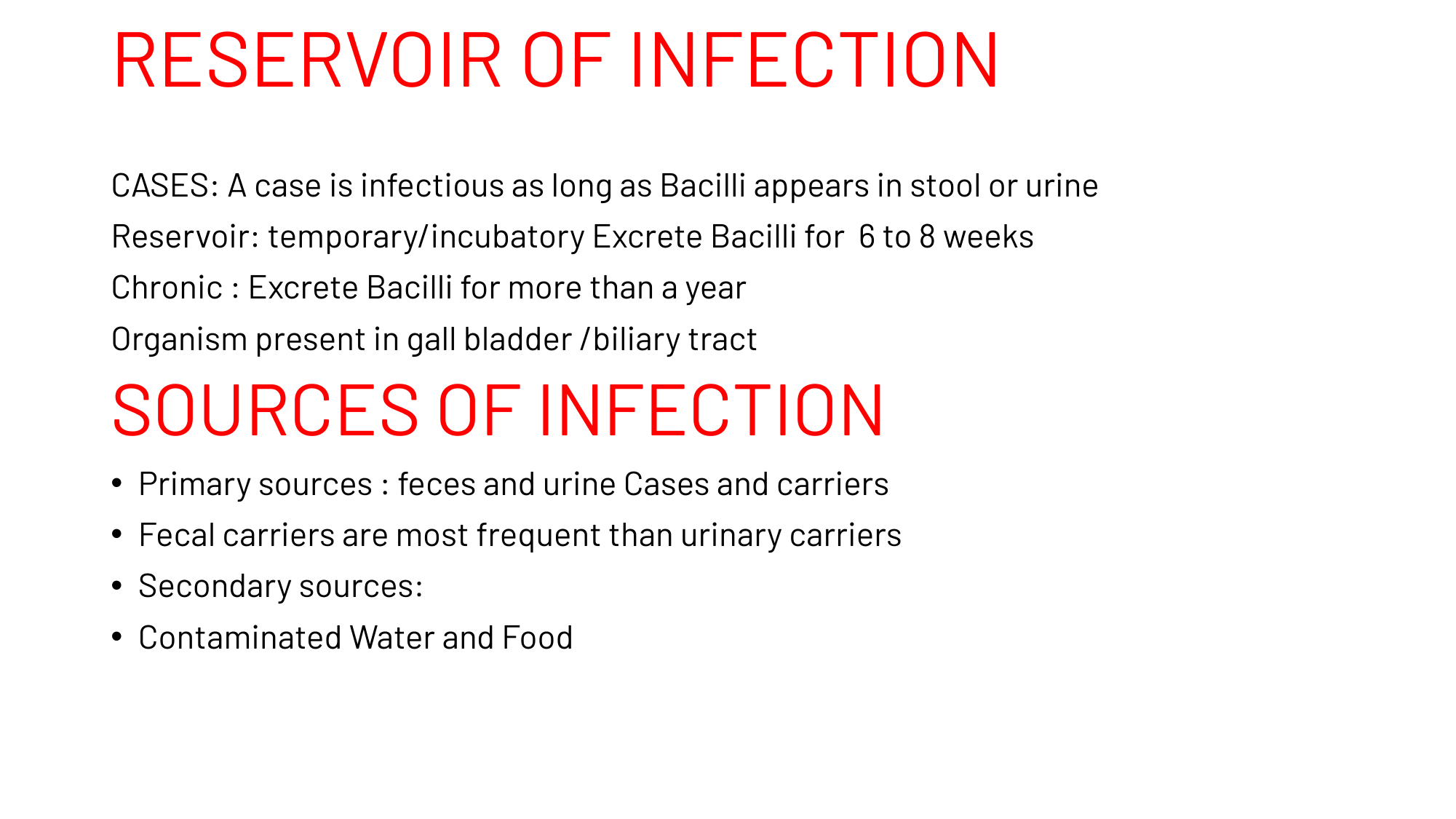

# RESERVOIR OF INFECTION
CASES: A case is infectious as long as Bacilli appears in stool or urine
Reservoir: temporary/incubatory Excrete Bacilli for  6 to 8 weeks
Chronic : Excrete Bacilli for more than a year
Organism present in gall bladder /biliary tract
SOURCES OF INFECTION
Primary sources : feces and urine Cases and carriers
Fecal carriers are most frequent than urinary carriers
Secondary sources:
Contaminated Water and Food